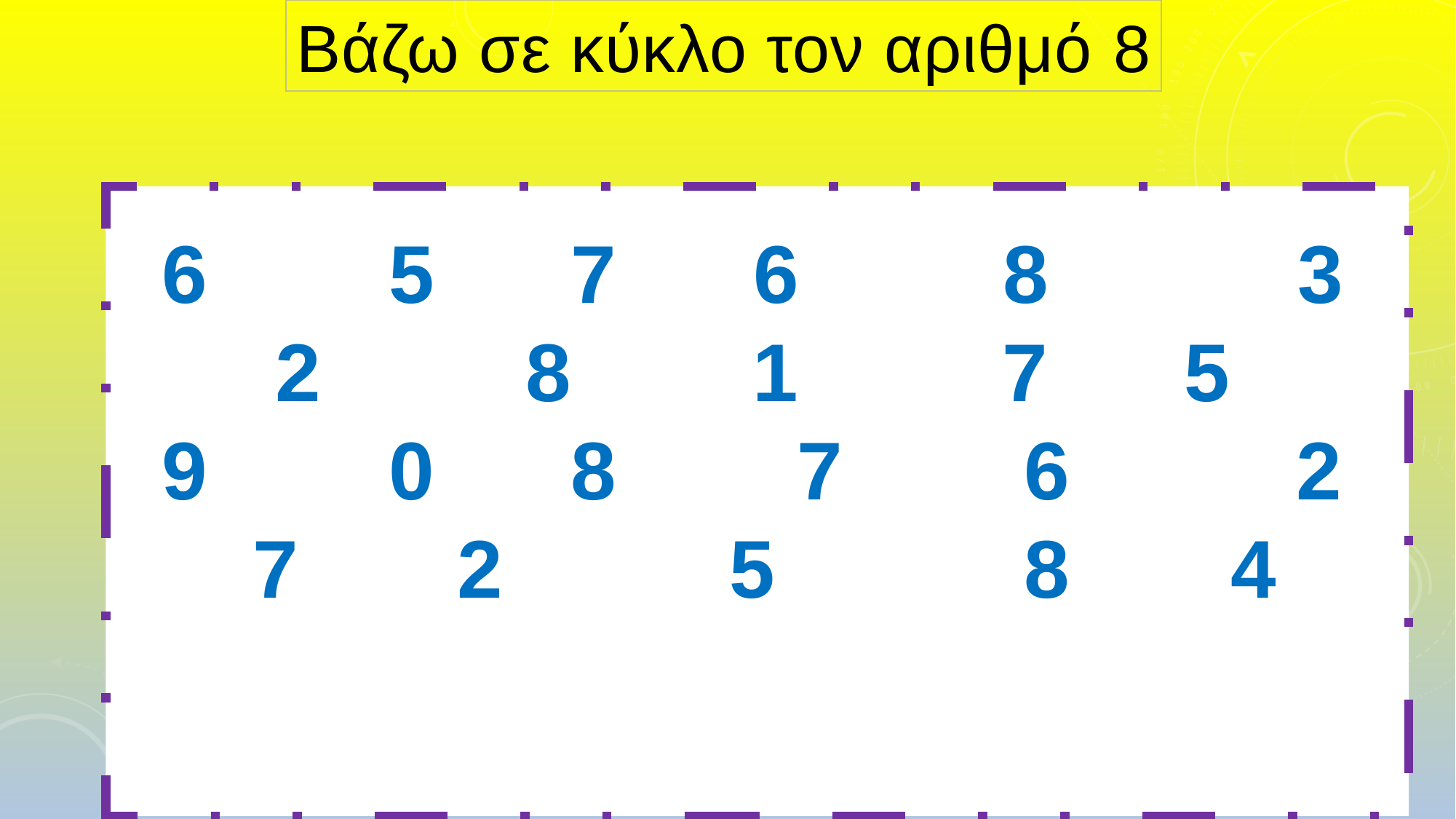

Βάζω σε κύκλο τον αριθμό 8

  6        5      7      6         8           3
       2         8        1         7      5
  9        0      8        7        6          2
      7       2          5           8       4